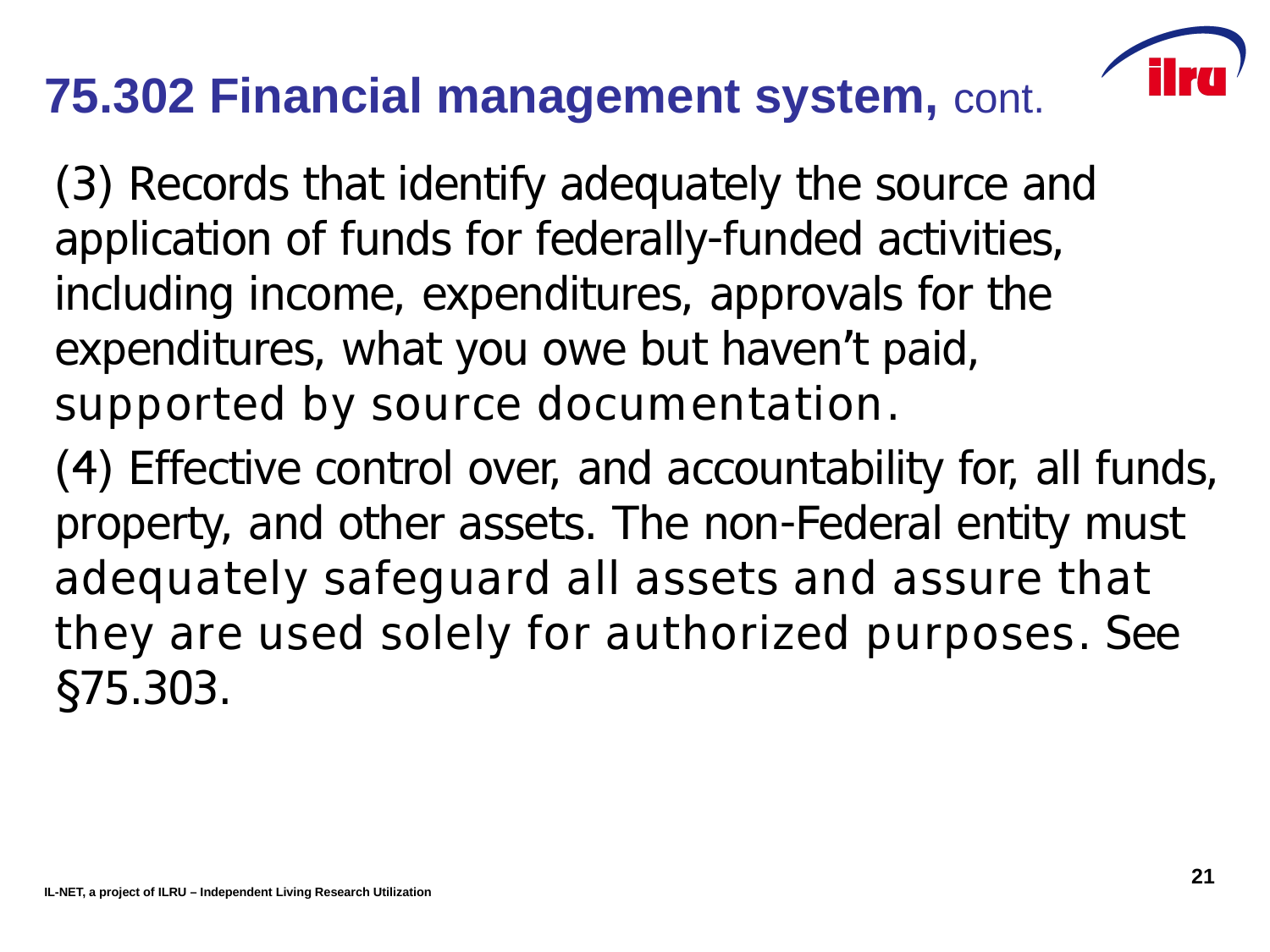

# 75.302 Financial management system, cont.
(3) Records that identify adequately the source and application of funds for federally-funded activities, including income, expenditures, approvals for the expenditures, what you owe but haven’t paid, supported by source documentation.
(4) Effective control over, and accountability for, all funds, property, and other assets. The non-Federal entity must adequately safeguard all assets and assure that they are used solely for authorized purposes. See §75.303.
21